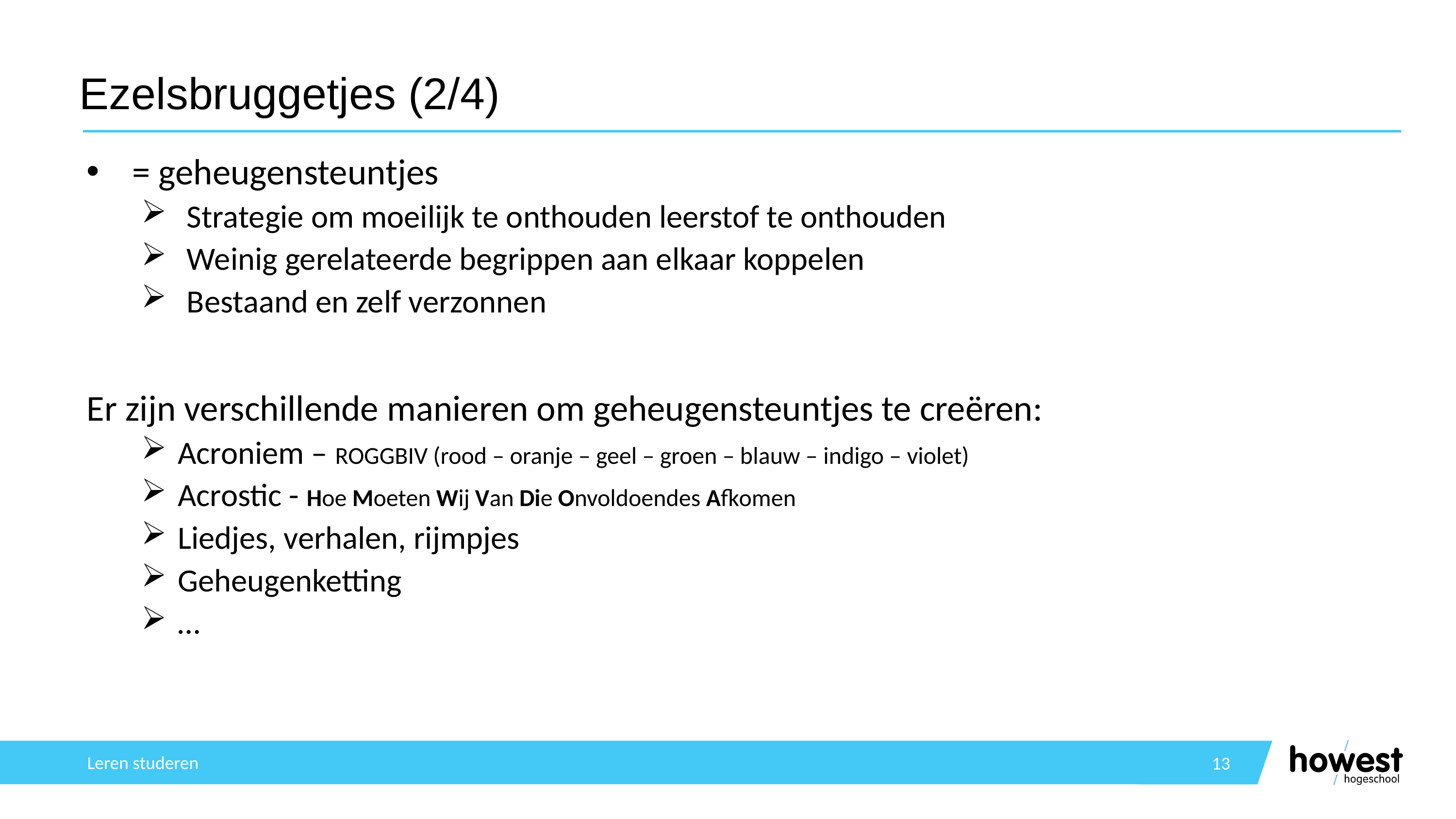

# Ezelsbruggetjes (2/4)
= geheugensteuntjes
Strategie om moeilijk te onthouden leerstof te onthouden
Weinig gerelateerde begrippen aan elkaar koppelen
Bestaand en zelf verzonnen

Er zijn verschillende manieren om geheugensteuntjes te creëren:
Acroniem – ROGGBIV (rood – oranje – geel – groen – blauw – indigo – violet)
Acrostic - Hoe Moeten Wij Van Die Onvoldoendes Afkomen
Liedjes, verhalen, rijmpjes
Geheugenketting
…

Leren studeren
13